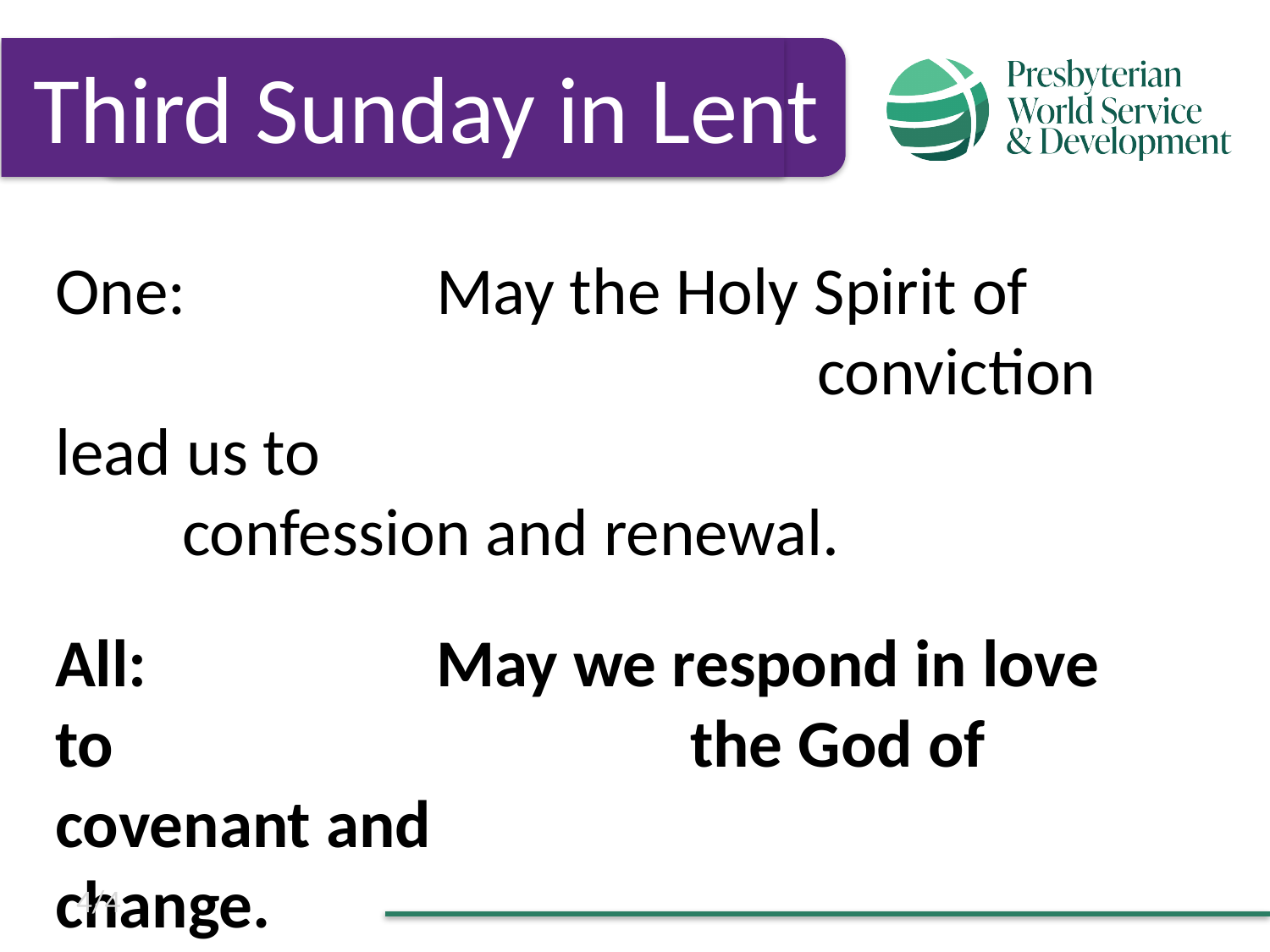

Third Sunday in Lent
One:		May the Holy Spirit of 							conviction lead us to 							confession and renewal.

All:			May we respond in love to 					the God of covenant and 					change.
4/4